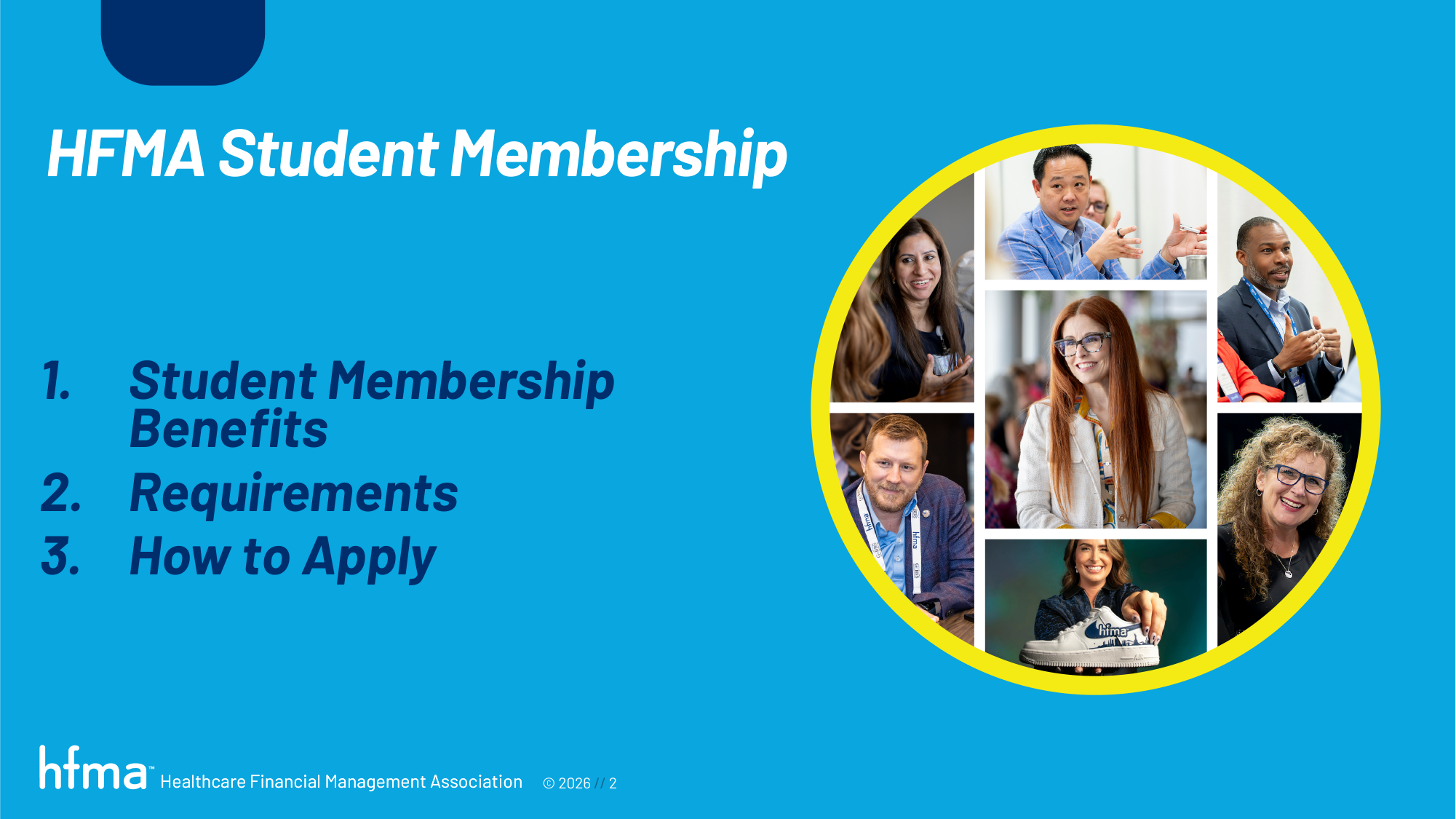

HFMA Student Membership
Student Membership Benefits
Requirements
How to Apply
Healthcare Financial Management Association